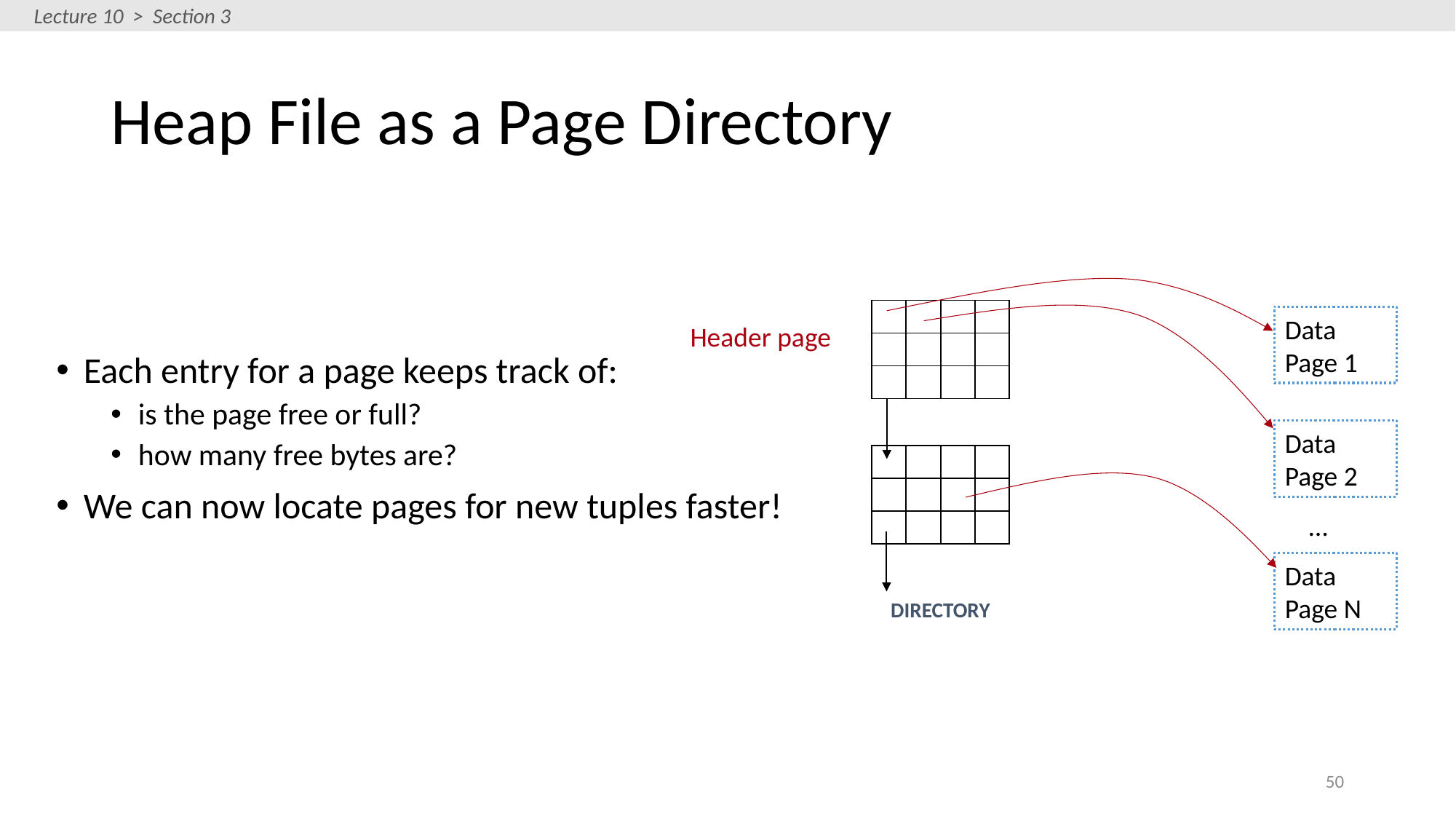

Lecture 10  >  Section 3
# Heap File as a Page Directory

|  |  |  |  |
| --- | --- | --- | --- |
|  |  |  |  |
|  |  |  |  |

Data
Page 1
Header page
Each entry for a page keeps track of:
is the page free or full?
how many free bytes are?
We can now locate pages for new tuples faster!
Data
Page 2
|  |  |  |  |
| --- | --- | --- | --- |
|  |  |  |  |
|  |  |  |  |

…
Data
Page N
DIRECTORY
50